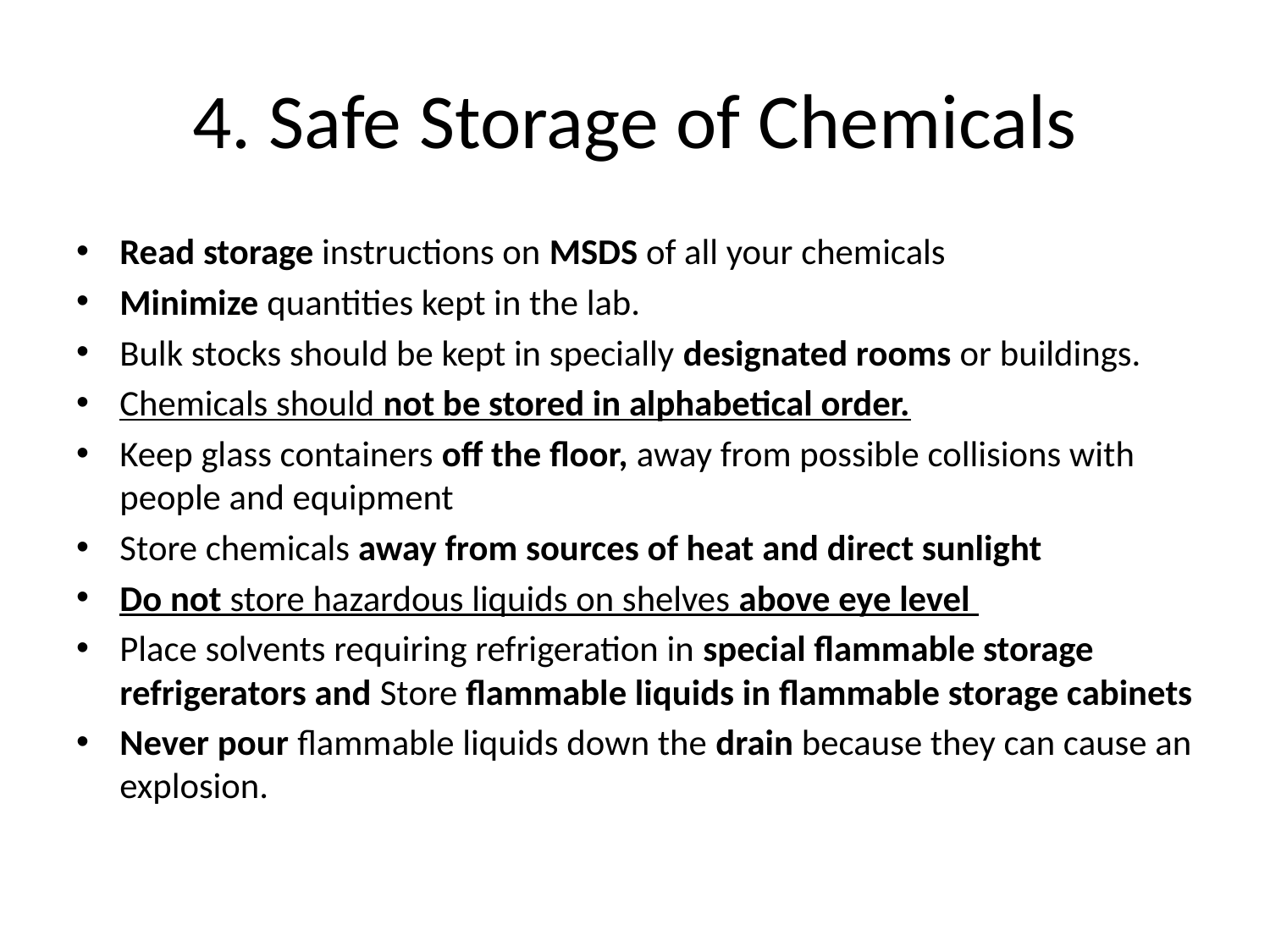

# 4. Safe Storage of Chemicals
Read storage instructions on MSDS of all your chemicals
Minimize quantities kept in the lab.
Bulk stocks should be kept in specially designated rooms or buildings.
Chemicals should not be stored in alphabetical order.
Keep glass containers off the floor, away from possible collisions with people and equipment
Store chemicals away from sources of heat and direct sunlight
Do not store hazardous liquids on shelves above eye level
Place solvents requiring refrigeration in special flammable storage refrigerators and Store flammable liquids in flammable storage cabinets
Never pour flammable liquids down the drain because they can cause an explosion.